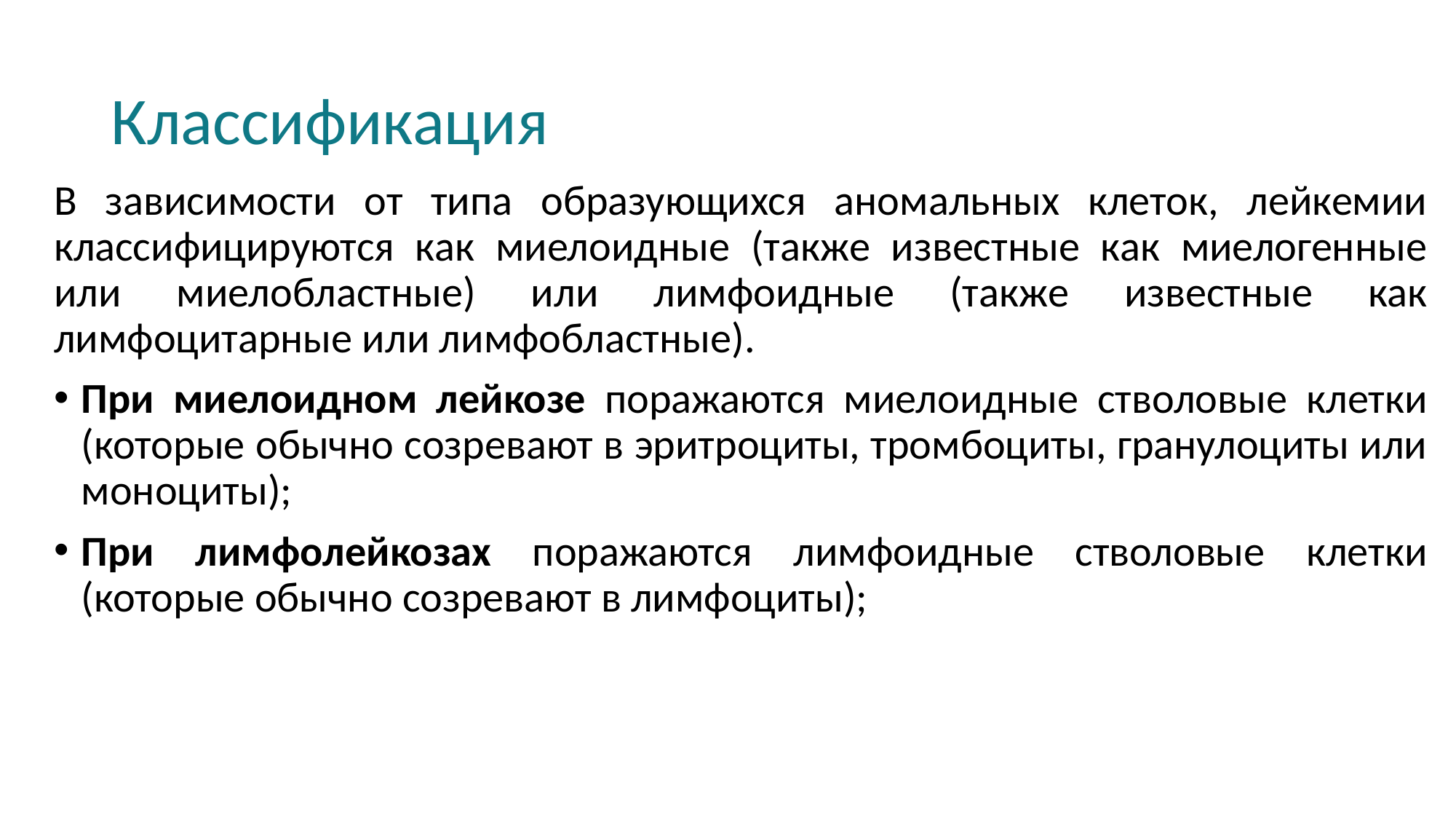

# Классификация
В зависимости от типа образующихся аномальных клеток, лейкемии классифицируются как миелоидные (также известные как миелогенные или миелобластные) или лимфоидные (также известные как лимфоцитарные или лимфобластные).
При миелоидном лейкозе поражаются миелоидные стволовые клетки (которые обычно созревают в эритроциты, тромбоциты, гранулоциты или моноциты);
При лимфолейкозах поражаются лимфоидные стволовые клетки (которые обычно созревают в лимфоциты);